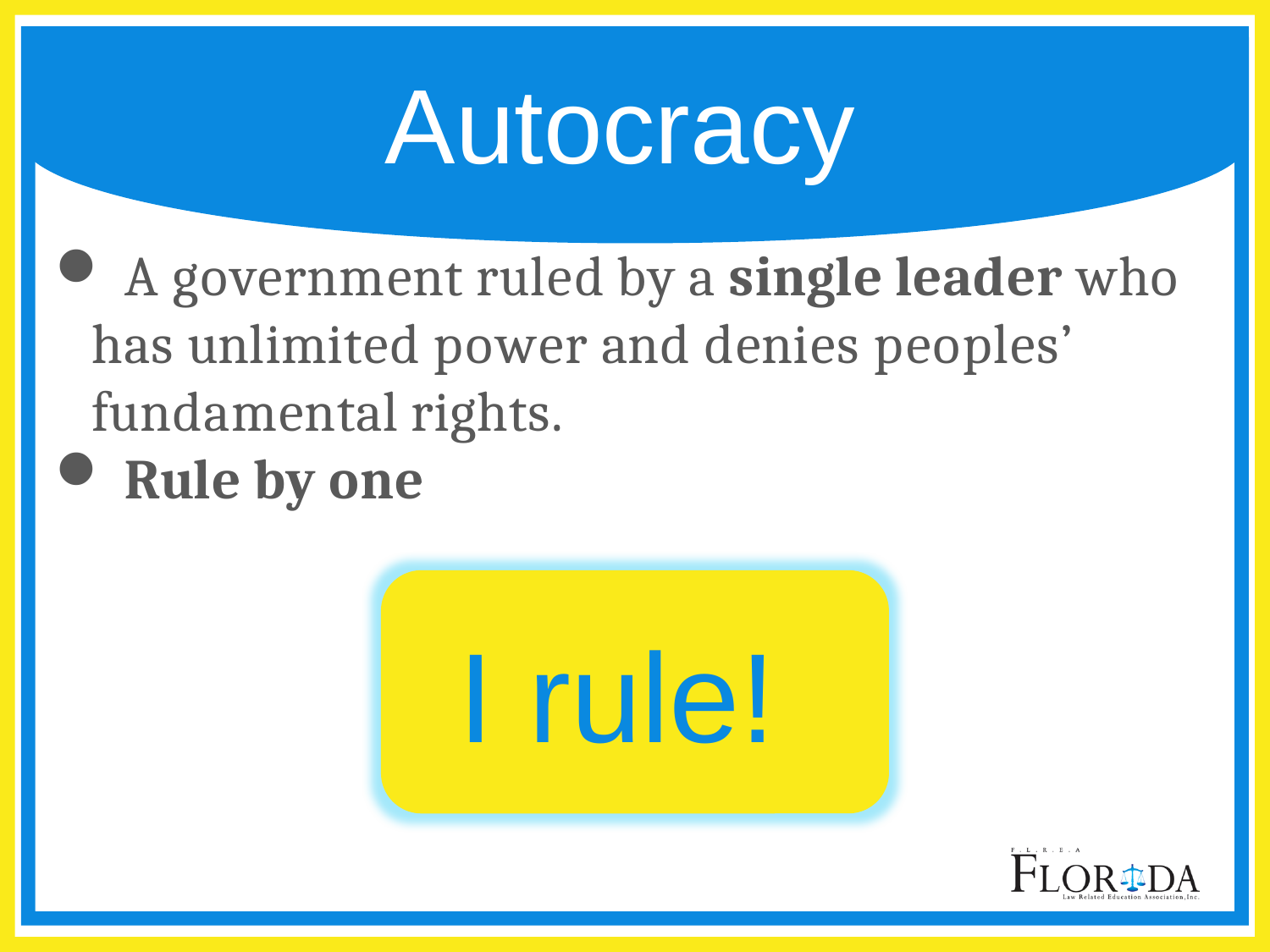

# Autocracy
 A government ruled by a single leader who has unlimited power and denies peoples’ fundamental rights.
 Rule by one
I rule!